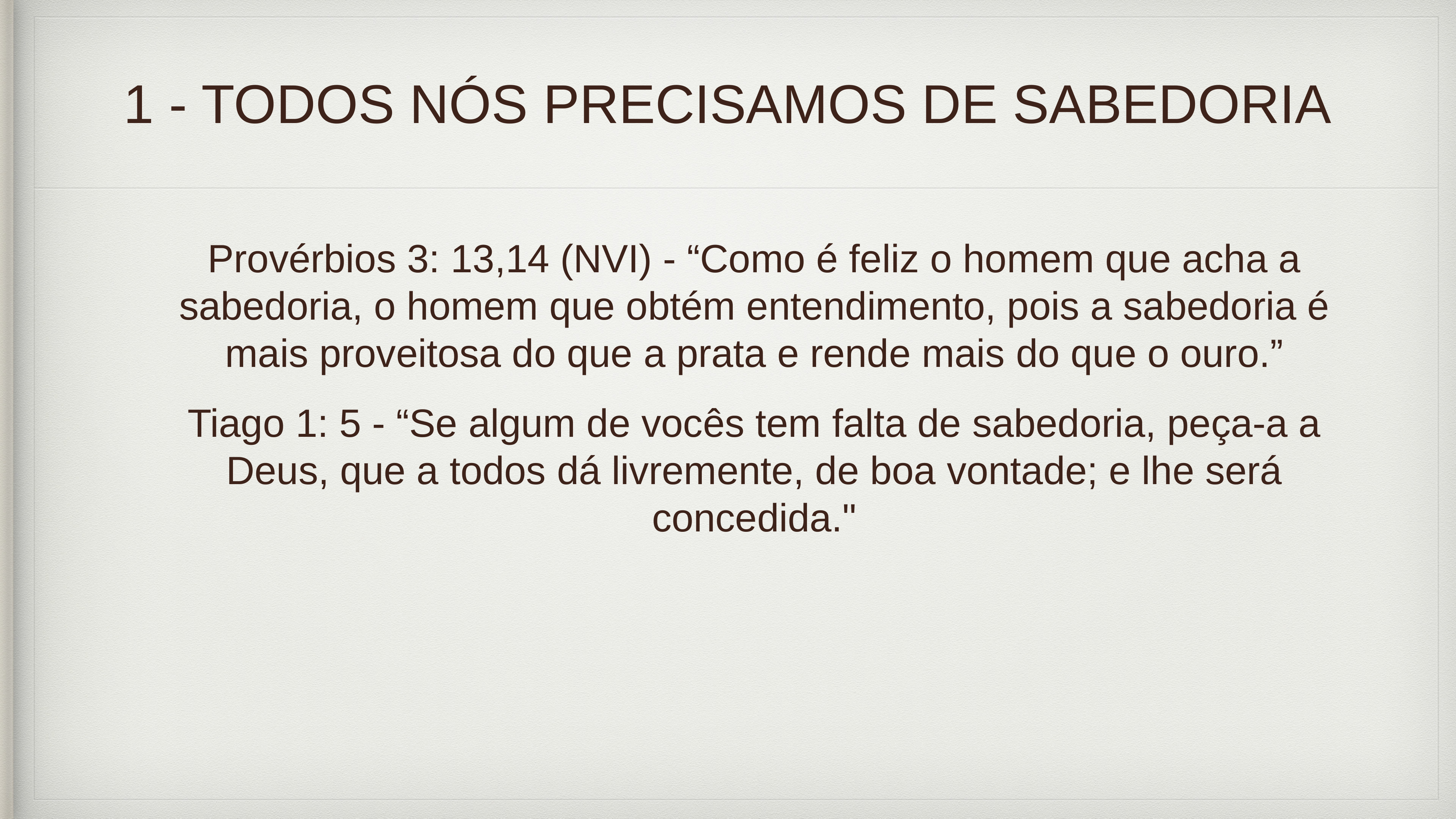

# 1 - TODOS NÓS PRECISAMOS DE SABEDORIA
Provérbios 3: 13,14 (NVI) - “Como é feliz o homem que acha a sabedoria, o homem que obtém entendimento, pois a sabedoria é mais proveitosa do que a prata e rende mais do que o ouro.”
Tiago 1: 5 - “Se algum de vocês tem falta de sabedoria, peça-a a Deus, que a todos dá livremente, de boa vontade; e lhe será concedida."